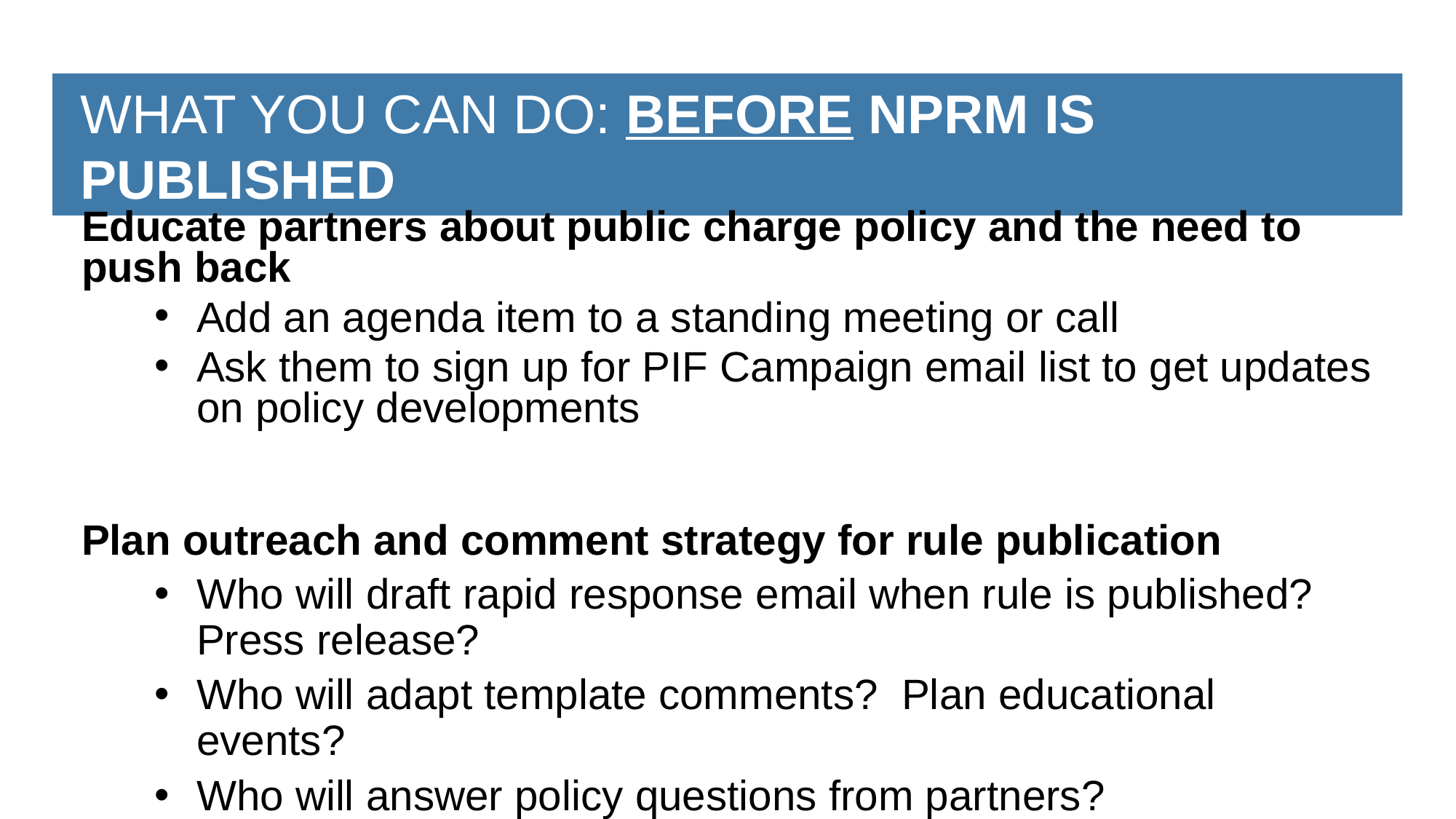

# WHAT YOU CAN DO: BEFORE NPRM IS PUBLISHED
Educate partners about public charge policy and the need to push back
Add an agenda item to a standing meeting or call
Ask them to sign up for PIF Campaign email list to get updates on policy developments

Plan outreach and comment strategy for rule publication
Who will draft rapid response email when rule is published? Press release?
Who will adapt template comments?  Plan educational events?
Who will answer policy questions from partners?